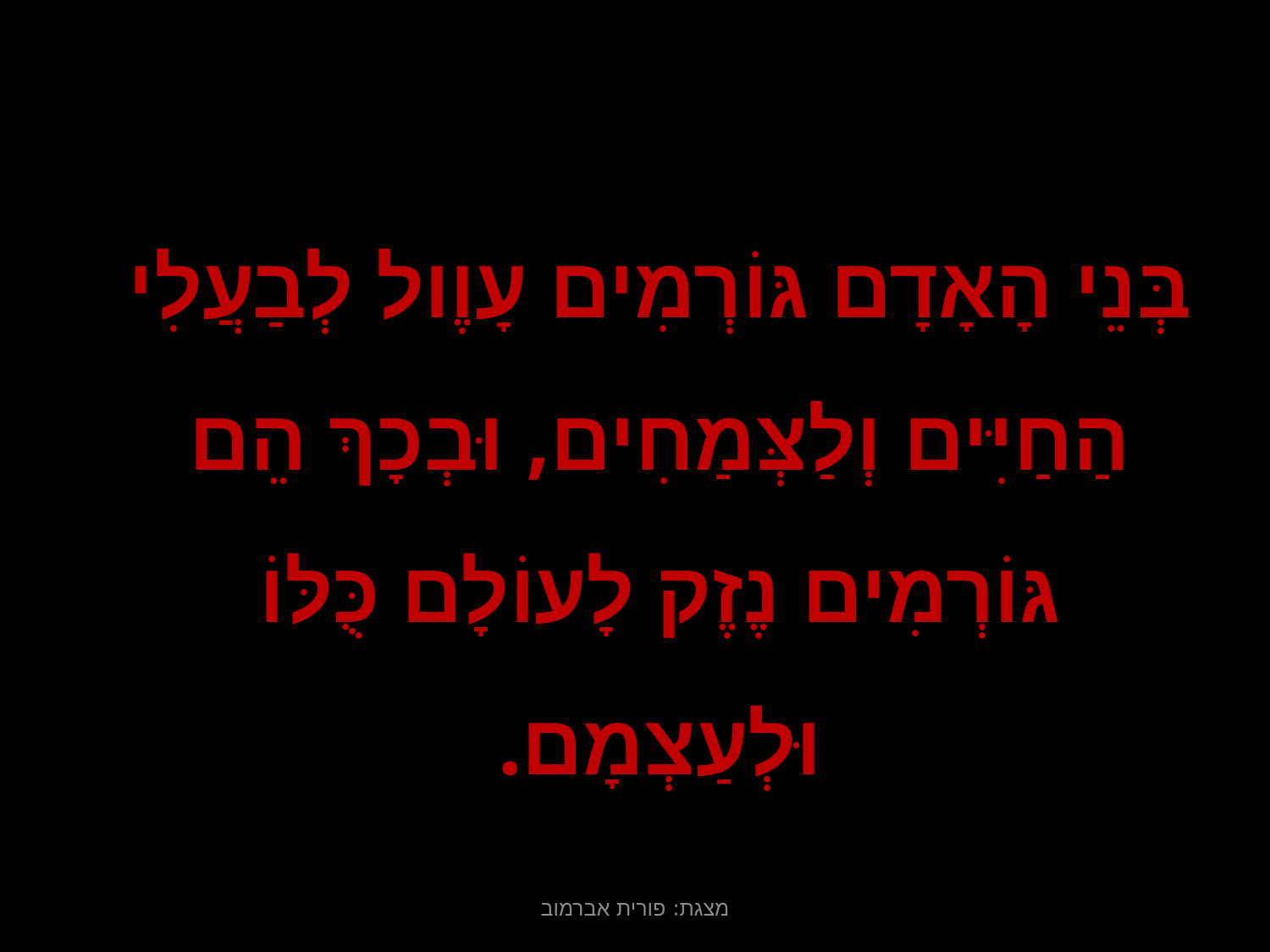

בְּנֵי הָאָדָם גּוֹרְמִים עָוֶול לְבַעֲלִי הַחַיִּים וְלַצְּמַחִים, וּבְכָךְ הֵם גּוֹרְמִים נֶזֶק לָעוֹלָם כֻּלּוֹ וּלְעַצְמָם.
מצגת: פורית אברמוב